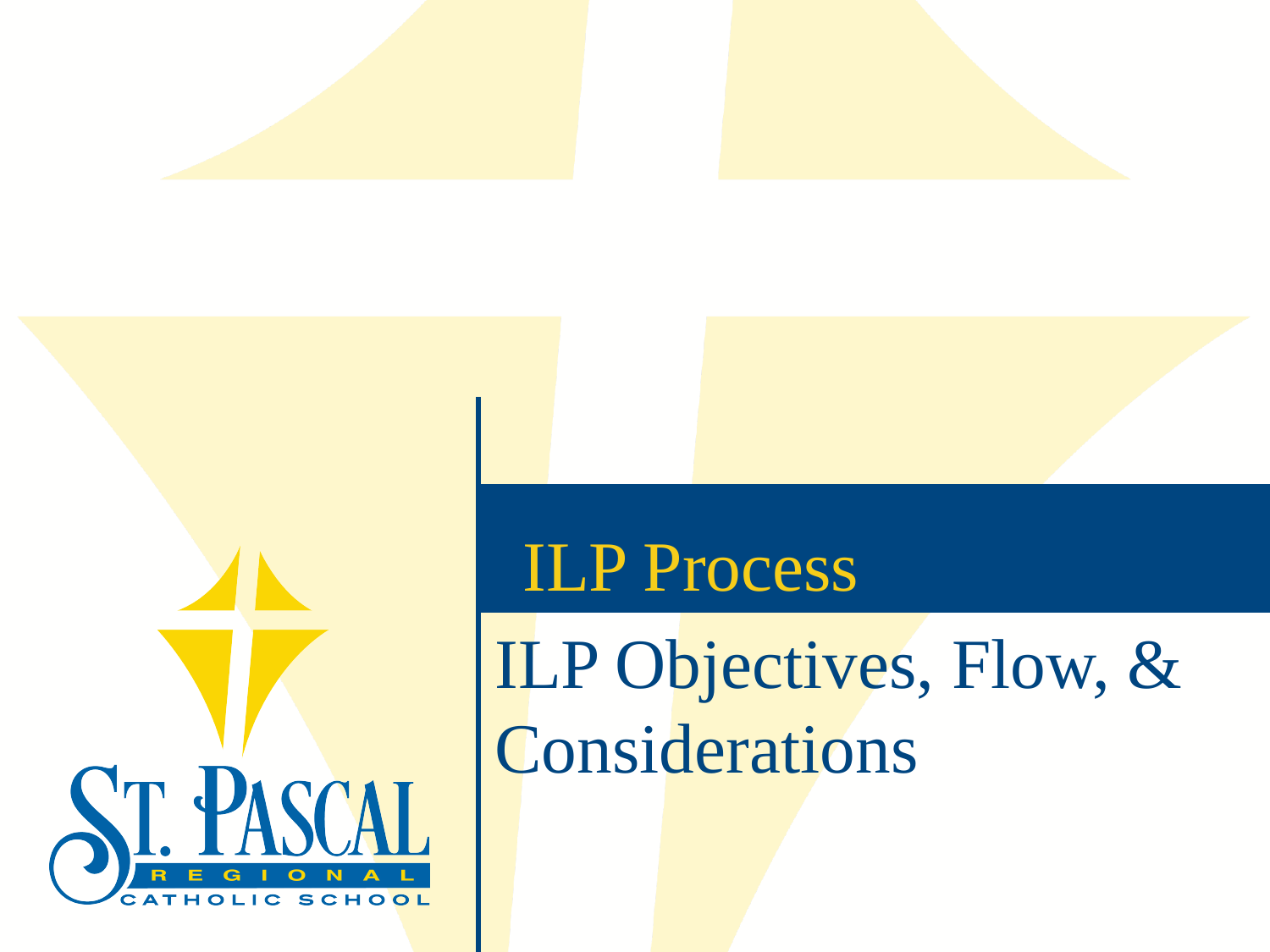

ILP Process
# ILP Objectives, Flow, & Considerations